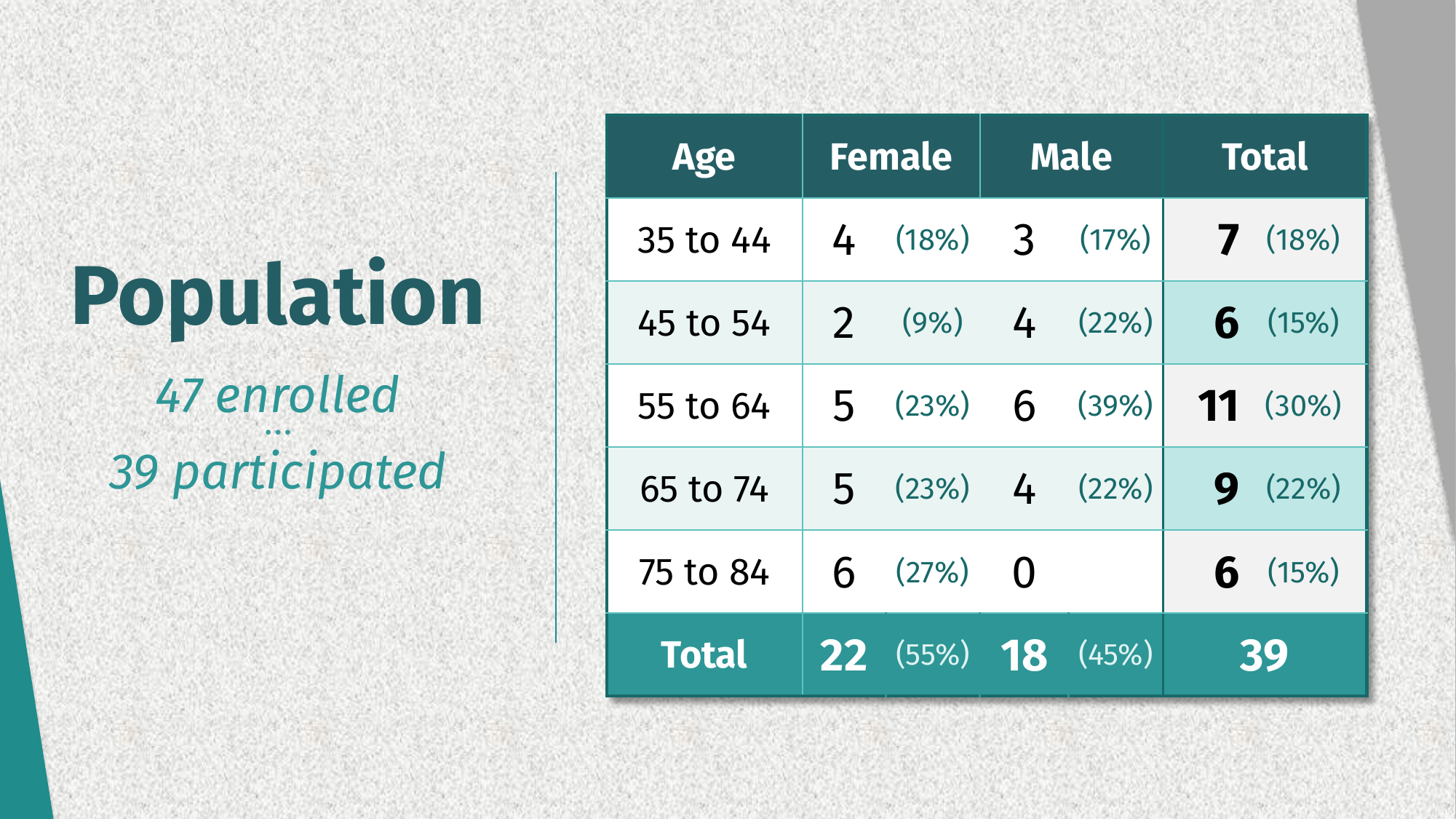

# Population 47 enrolled • • • 39 participated

| Age | Female |  | Male |  | Total |  |
| --- | --- | --- | --- | --- | --- | --- |
| 35 to 44 | 4 | (18%) | 3 | (17%) | 7 | (18%) |
| 45 to 54 | 2 | (9%) | 4 | (22%) | 6 | (15%) |
| 55 to 64 | 5 | (23%) | 6 | (39%) | 11 | (30%) |
| 65 to 74 | 5 | (23%) | 4 | (22%) | 9 | (22%) |
| 75 to 84 | 6 | (27%) | 0 |  | 6 | (15%) |
| Total | 22 | (55%) | 18 | (45%) | 39 |  |